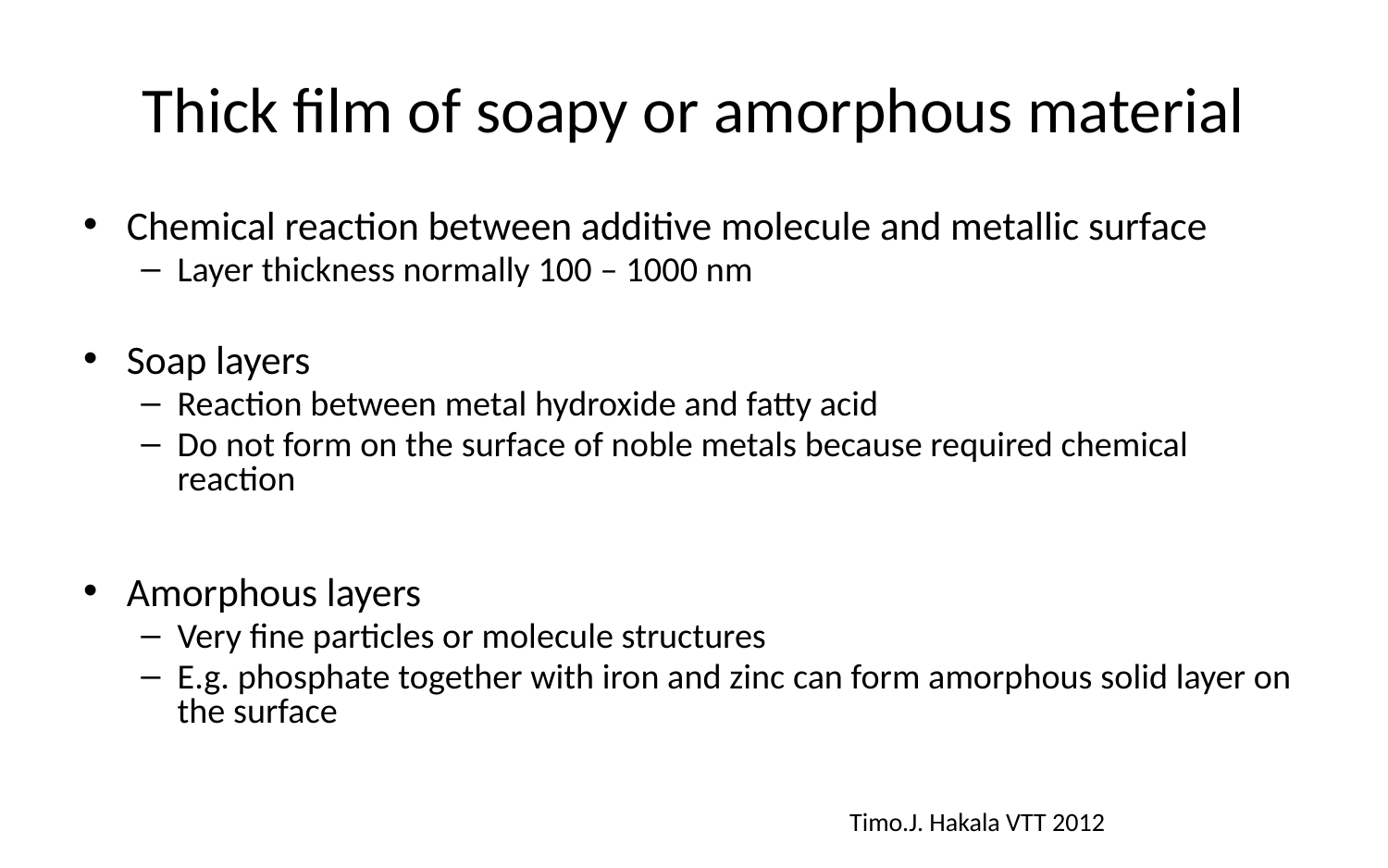

# Thick film of soapy or amorphous material
Chemical reaction between additive molecule and metallic surface
Layer thickness normally 100 – 1000 nm

Soap layers
Reaction between metal hydroxide and fatty acid
Do not form on the surface of noble metals because required chemical reaction

Amorphous layers
Very fine particles or molecule structures
E.g. phosphate together with iron and zinc can form amorphous solid layer on the surface
Timo.J. Hakala VTT 2012